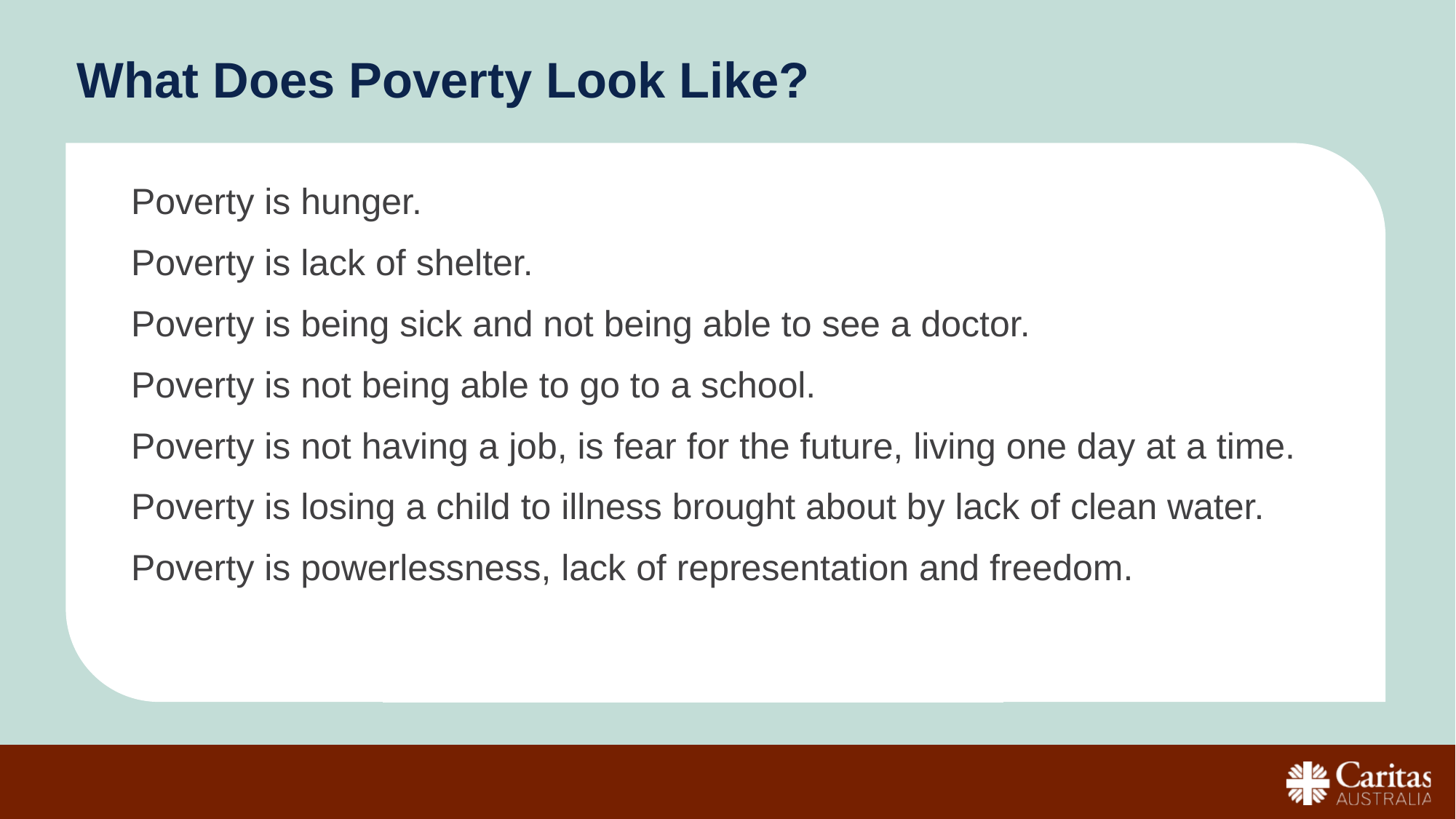

# What Does Poverty Look Like?
Poverty is hunger.
Poverty is lack of shelter.
Poverty is being sick and not being able to see a doctor.
Poverty is not being able to go to a school.
Poverty is not having a job, is fear for the future, living one day at a time.
Poverty is losing a child to illness brought about by lack of clean water.
Poverty is powerlessness, lack of representation and freedom.